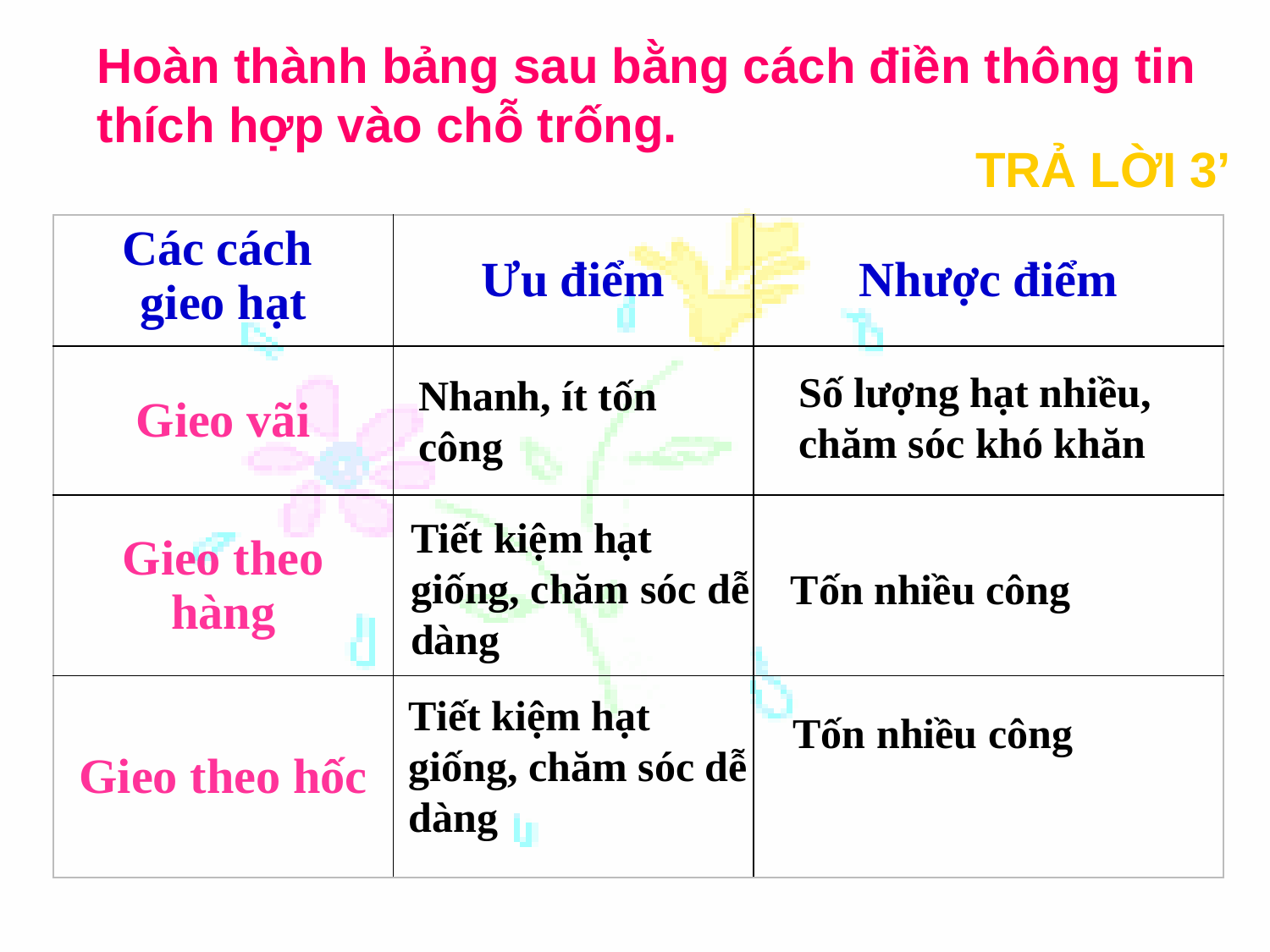

Hoàn thành bảng sau bằng cách điền thông tin thích hợp vào chỗ trống.
TRẢ LỜI 3’
| Các cách gieo hạt | Ưu điểm | Nhược điểm |
| --- | --- | --- |
| Gieo vãi |  |  |
| Gieo theo hàng |  |  |
| Gieo theo hốc |  |  |
Số lượng hạt nhiều, chăm sóc khó khăn
Nhanh, ít tốn công
Tiết kiệm hạt giống, chăm sóc dễ dàng
Tốn nhiều công
Tiết kiệm hạt giống, chăm sóc dễ dàng
Tốn nhiều công